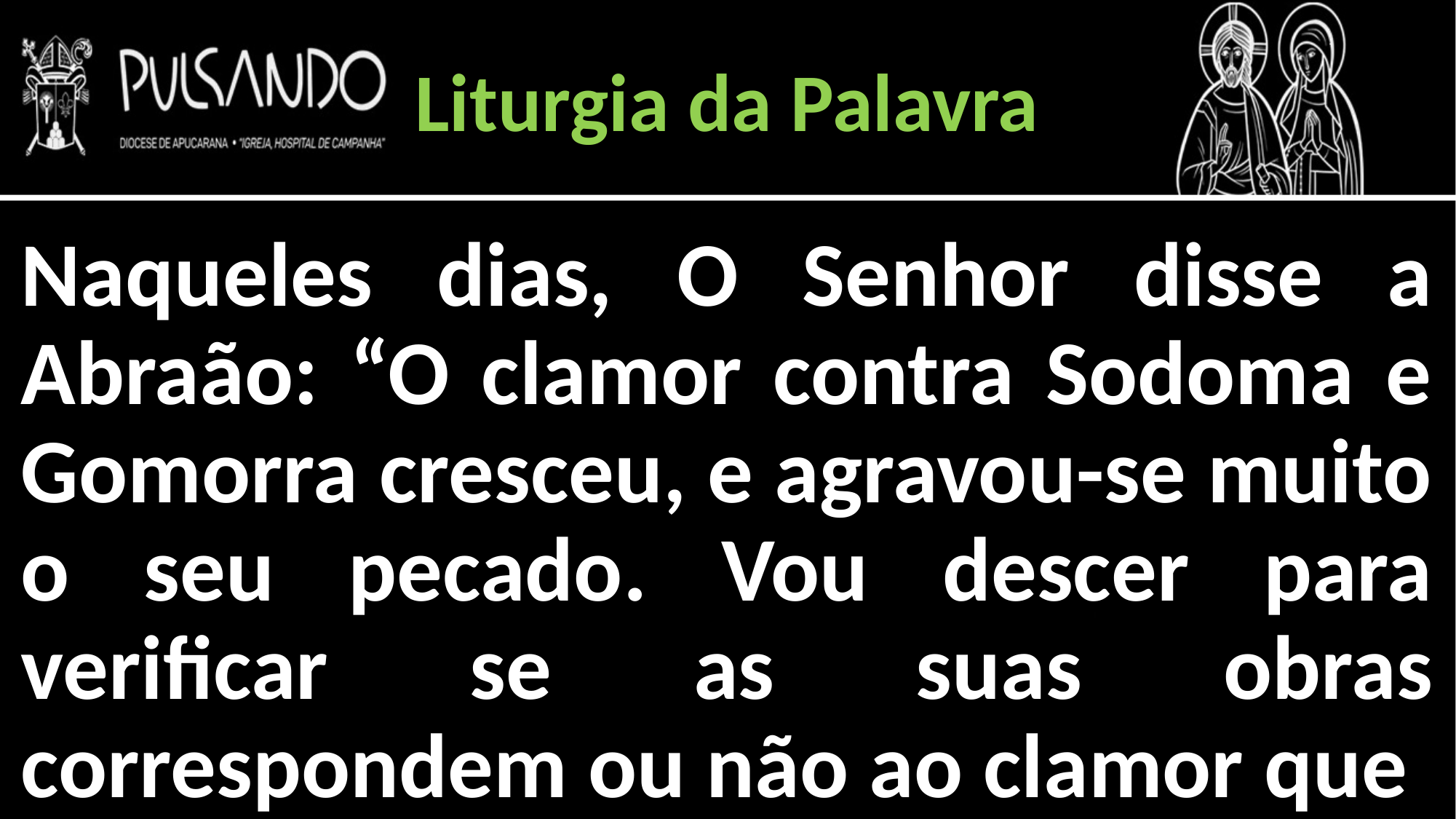

Liturgia da Palavra
Naqueles dias, O Senhor disse a Abraão: “O clamor contra Sodoma e Gomorra cresceu, e agravou-se muito o seu pecado. Vou descer para verificar se as suas obras correspondem ou não ao clamor que